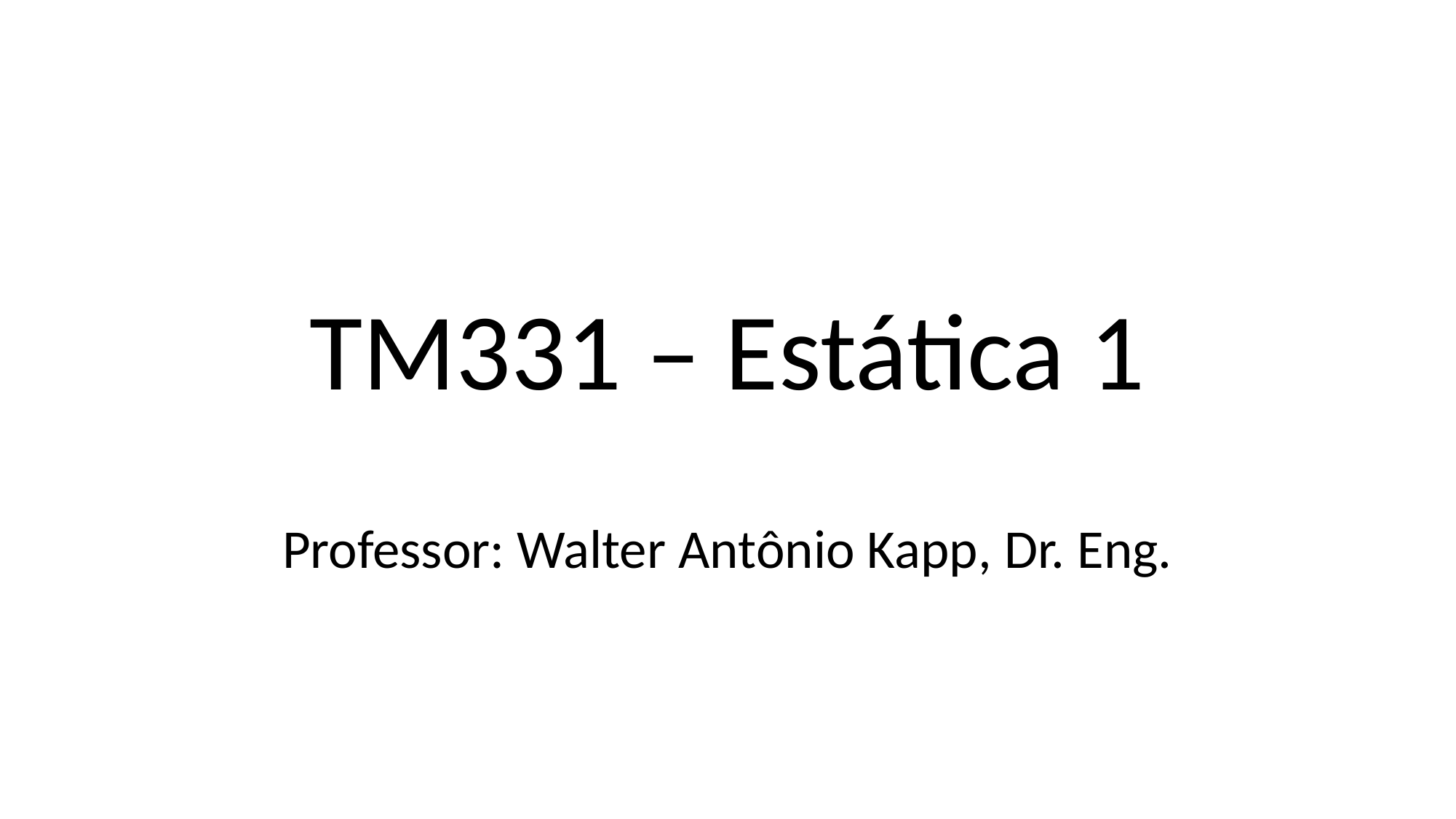

# TM331 – Estática 1
Professor: Walter Antônio Kapp, Dr. Eng.